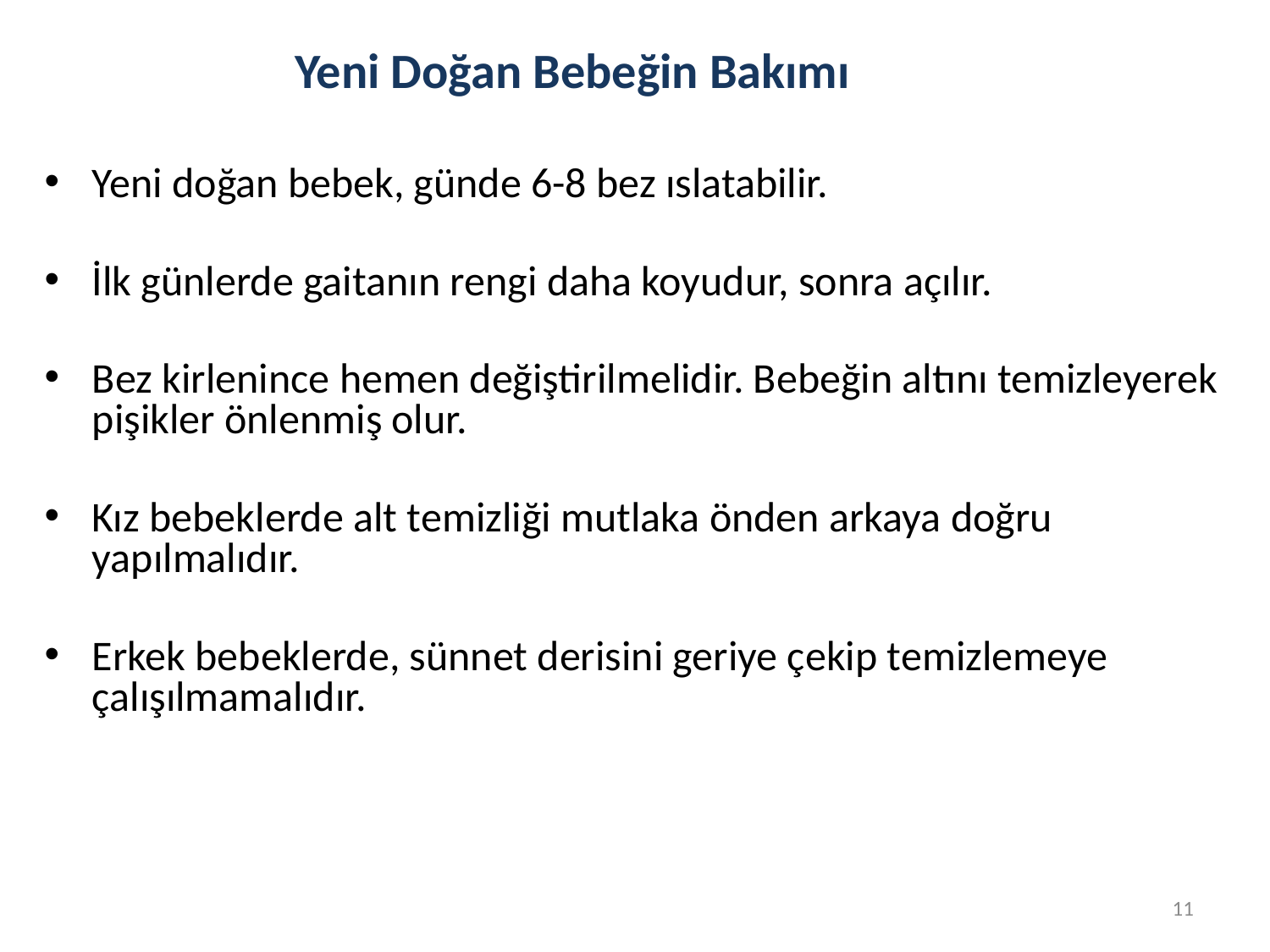

# Yeni Doğan Bebeğin Bakımı
Yeni doğan bebek, günde 6-8 bez ıslatabilir.

İlk günlerde gaitanın rengi daha koyudur, sonra açılır.

Bez kirlenince hemen değiştirilmelidir. Bebeğin altını temizleyerek pişikler önlenmiş olur.

Kız bebeklerde alt temizliği mutlaka önden arkaya doğru yapılmalıdır.

Erkek bebeklerde, sünnet derisini geriye çekip temizlemeye çalışılmamalıdır.
11